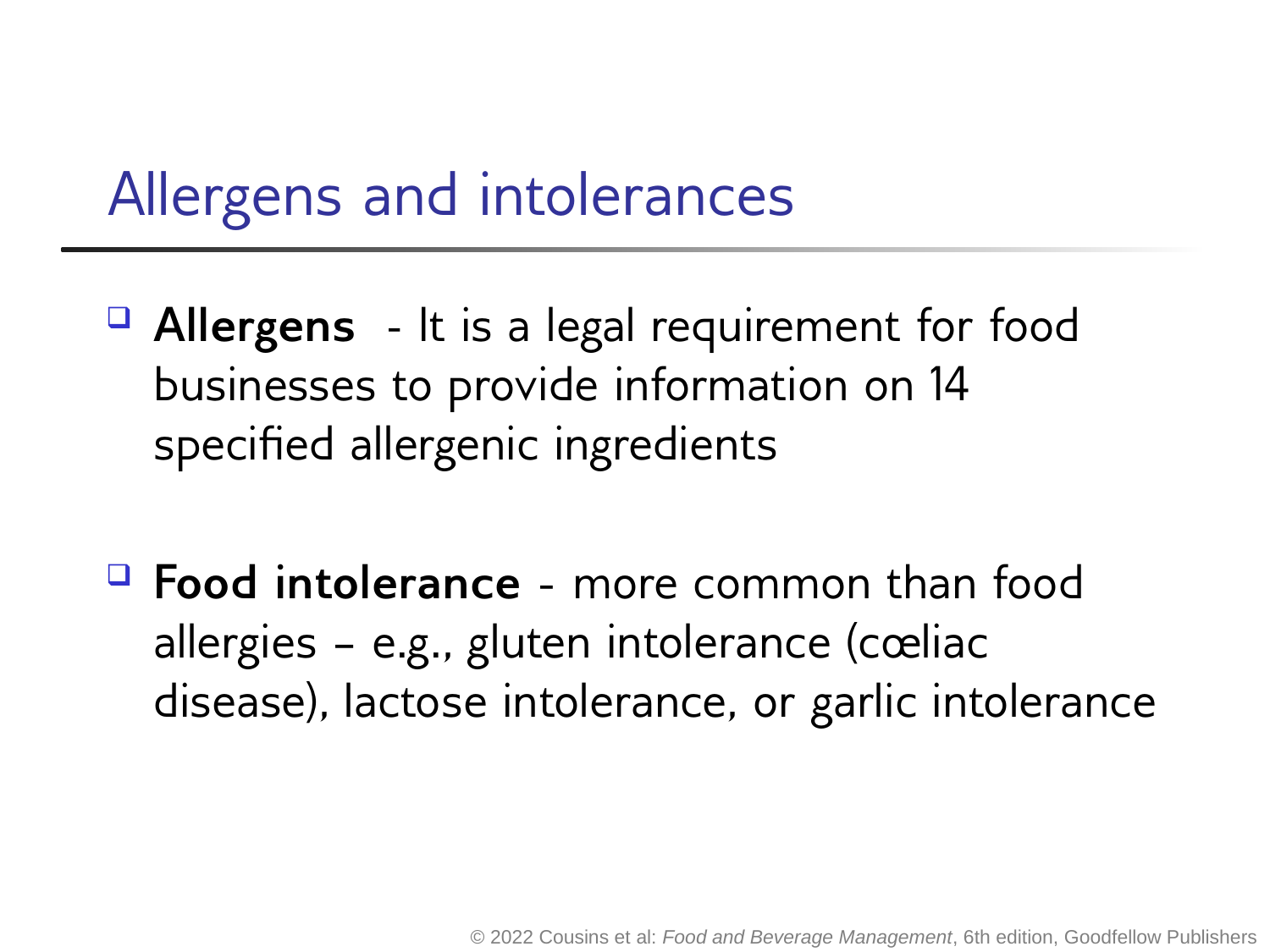

# Allergens and intolerances
Allergens  - It is a legal requirement for food businesses to provide information on 14 specified allergenic ingredients

Food intolerance - more common than food allergies – e.g., gluten intolerance (coeliac disease), lactose intolerance, or garlic intolerance